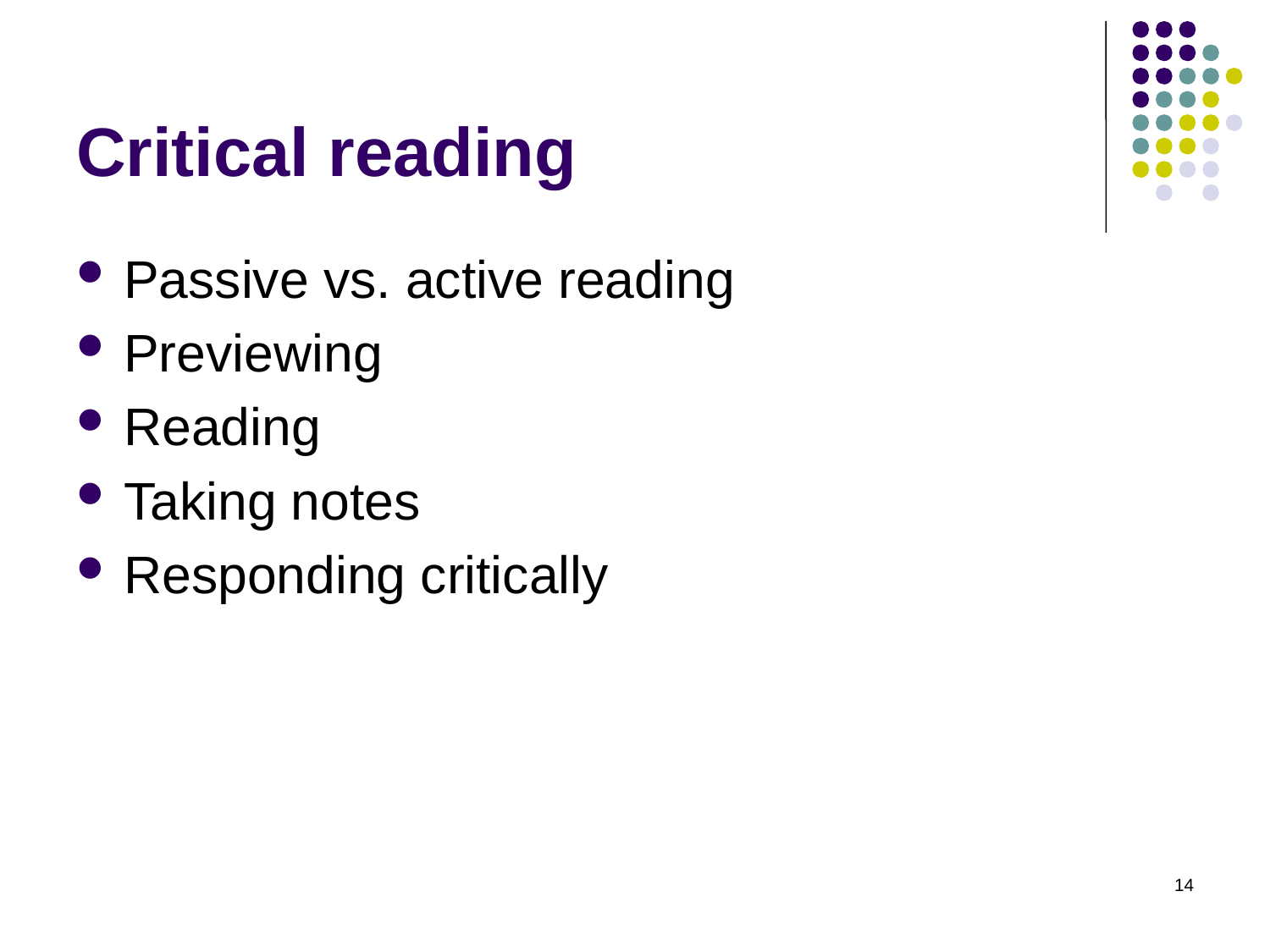

# Critical reading
Passive vs. active reading
Previewing
Reading
Taking notes
Responding critically
14